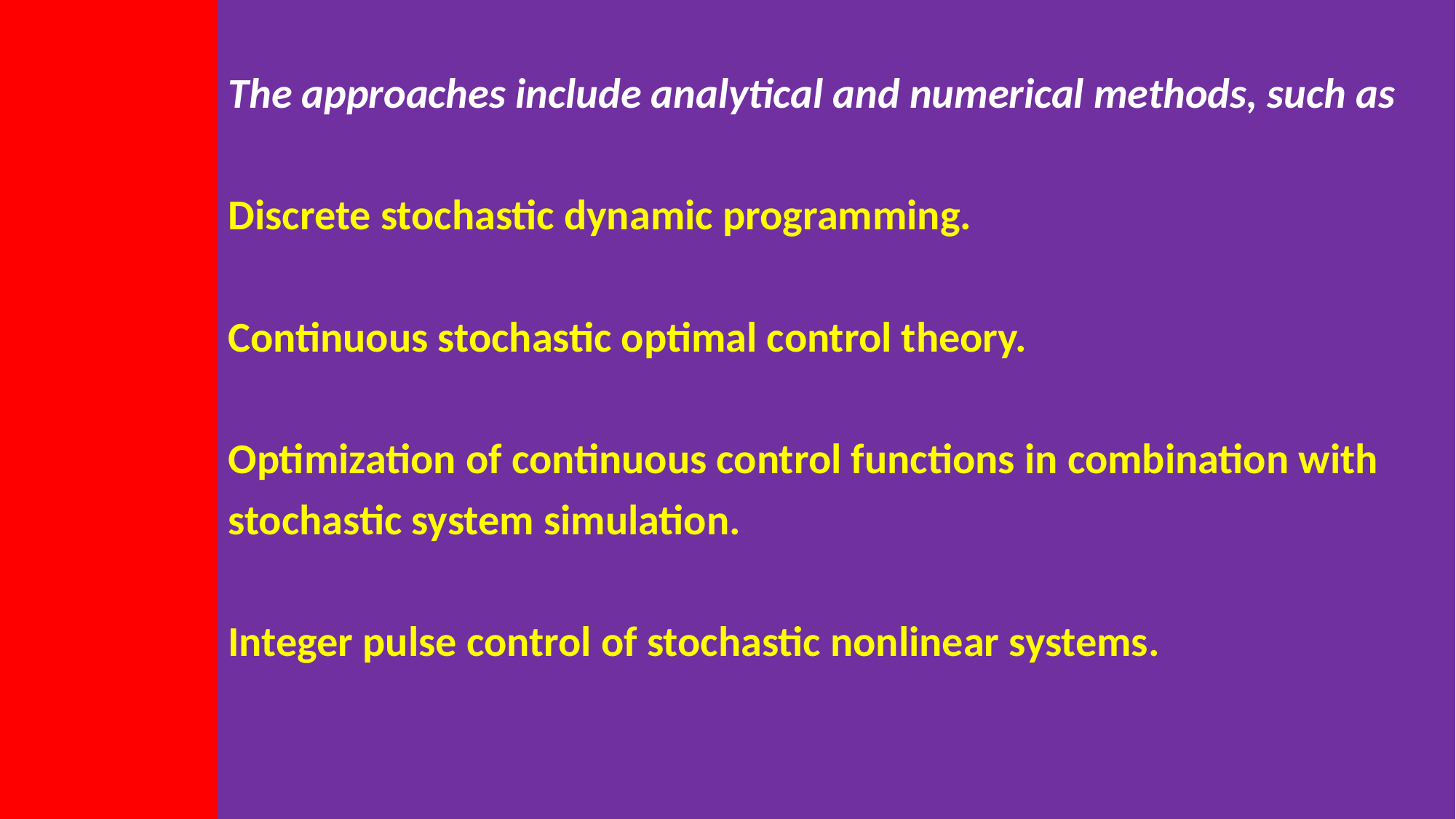

The approaches include analytical and numerical methods, such as

Discrete stochastic dynamic programming.

Continuous stochastic optimal control theory.

Optimization of continuous control functions in combination with
stochastic system simulation.

Integer pulse control of stochastic nonlinear systems.

9